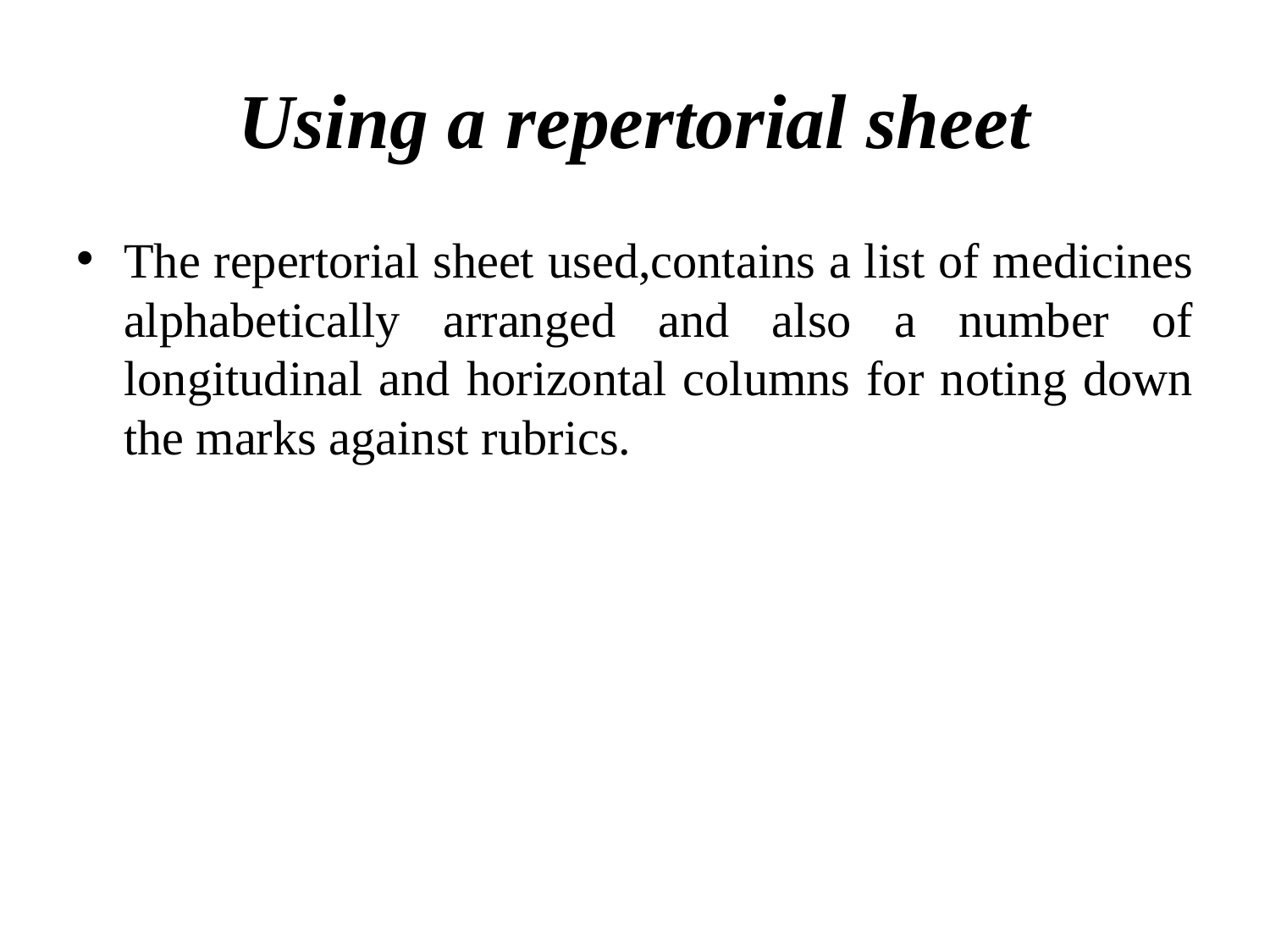

# Using a repertorial sheet
The repertorial sheet used,contains a list of medicines alphabetically arranged and also a number of longitudinal and horizontal columns for noting down the marks against rubrics.